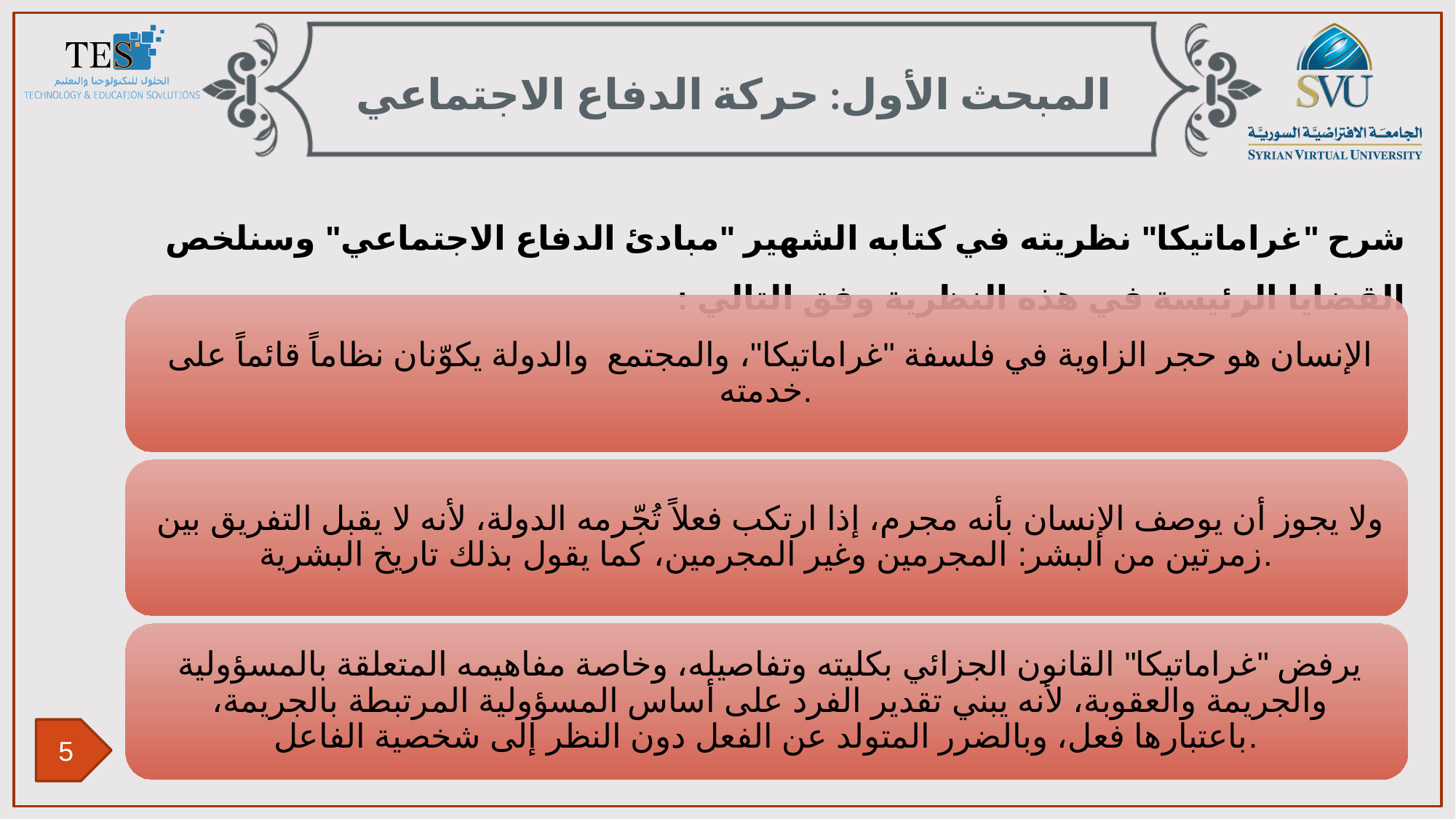

المبحث الأول: حركة الدفاع الاجتماعي
شرح "غراماتيكا" نظريته في كتابه الشهير "مبادئ الدفاع الاجتماعي" وسنلخص القضايا الرئيسة في هذه النظرية وفق التالي :
الإنسان هو حجر الزاوية في فلسفة "غراماتيكا"، والمجتمع  والدولة يكوّنان نظاماً قائماً على خدمته.
ولا يجوز أن يوصف الإنسان بأنه مجرم، إذا ارتكب فعلاً تُجّرمه الدولة، لأنه لا يقبل التفريق بين زمرتين من البشر: المجرمين وغير المجرمين، كما يقول بذلك تاريخ البشرية.
يرفض "غراماتيكا" القانون الجزائي بكليته وتفاصيله، وخاصة مفاهيمه المتعلقة بالمسؤولية والجريمة والعقوبة، لأنه يبني تقدير الفرد على أساس المسؤولية المرتبطة بالجريمة، باعتبارها فعل، وبالضرر المتولد عن الفعل دون النظر إلى شخصية الفاعل.